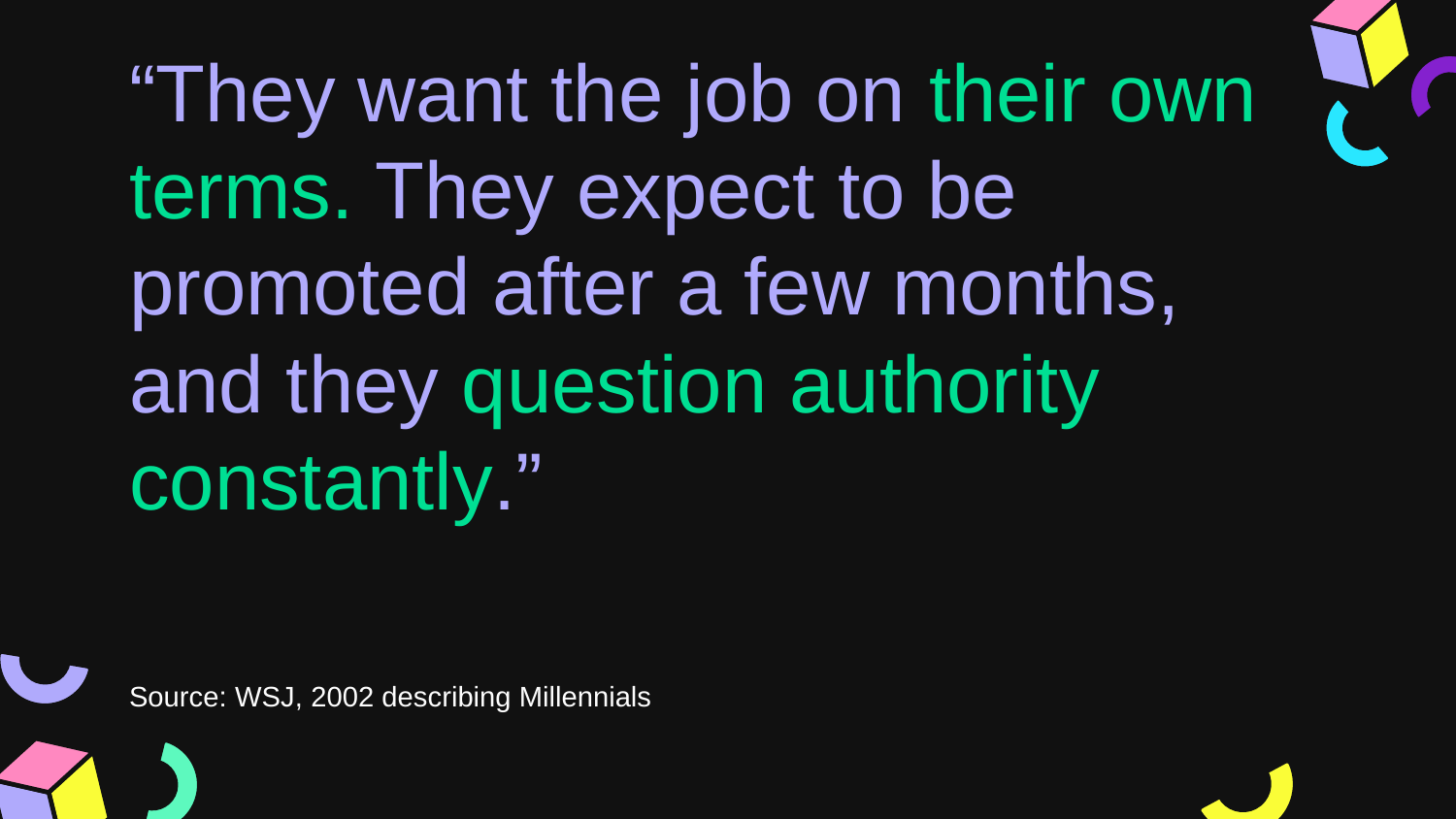

# “They want the job on their own terms. They expect to be promoted after a few months, and they question authority constantly.”

Source: WSJ, 2002 describing Millennials